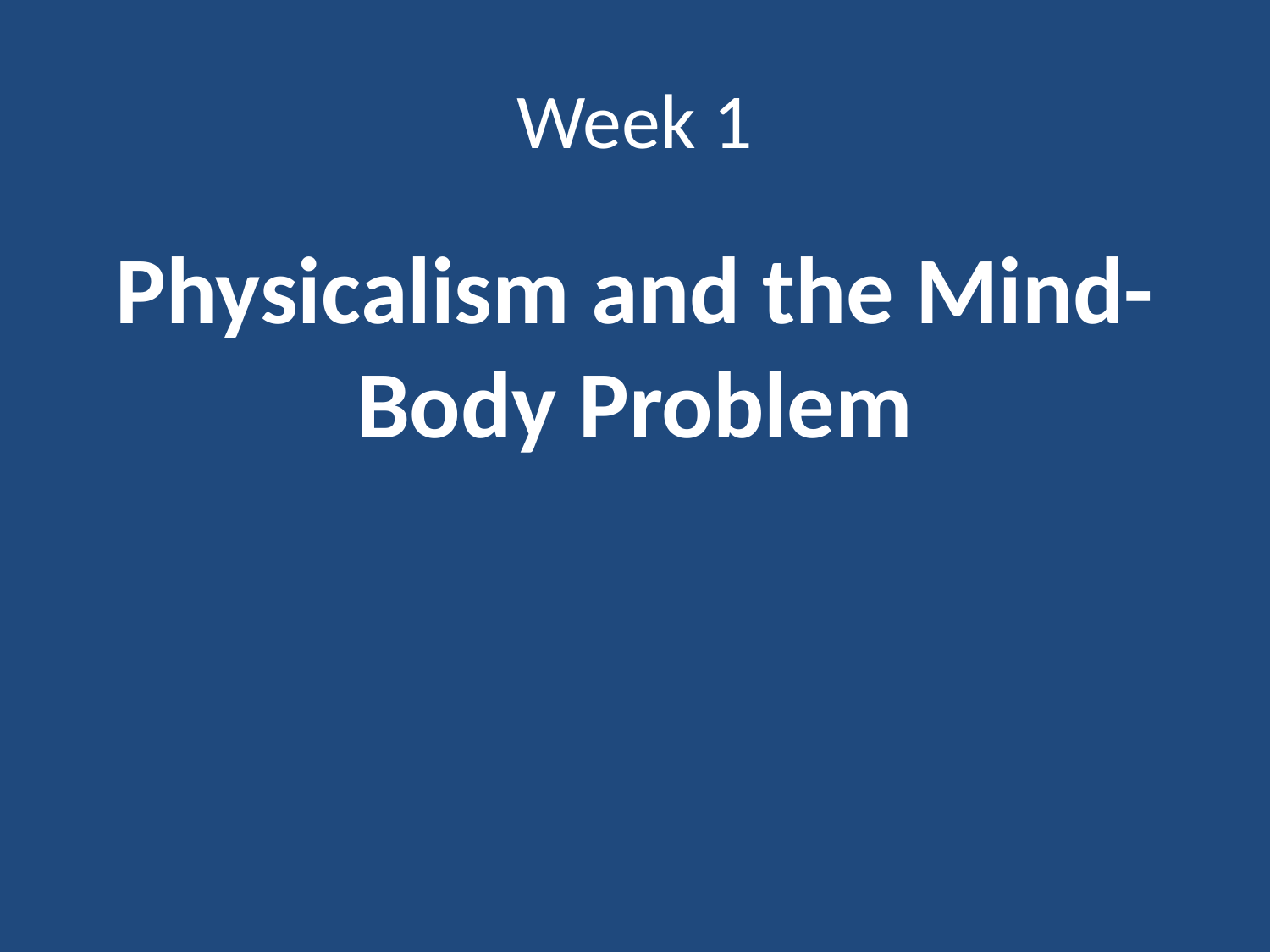

# Week 1
Physicalism and the Mind-Body Problem